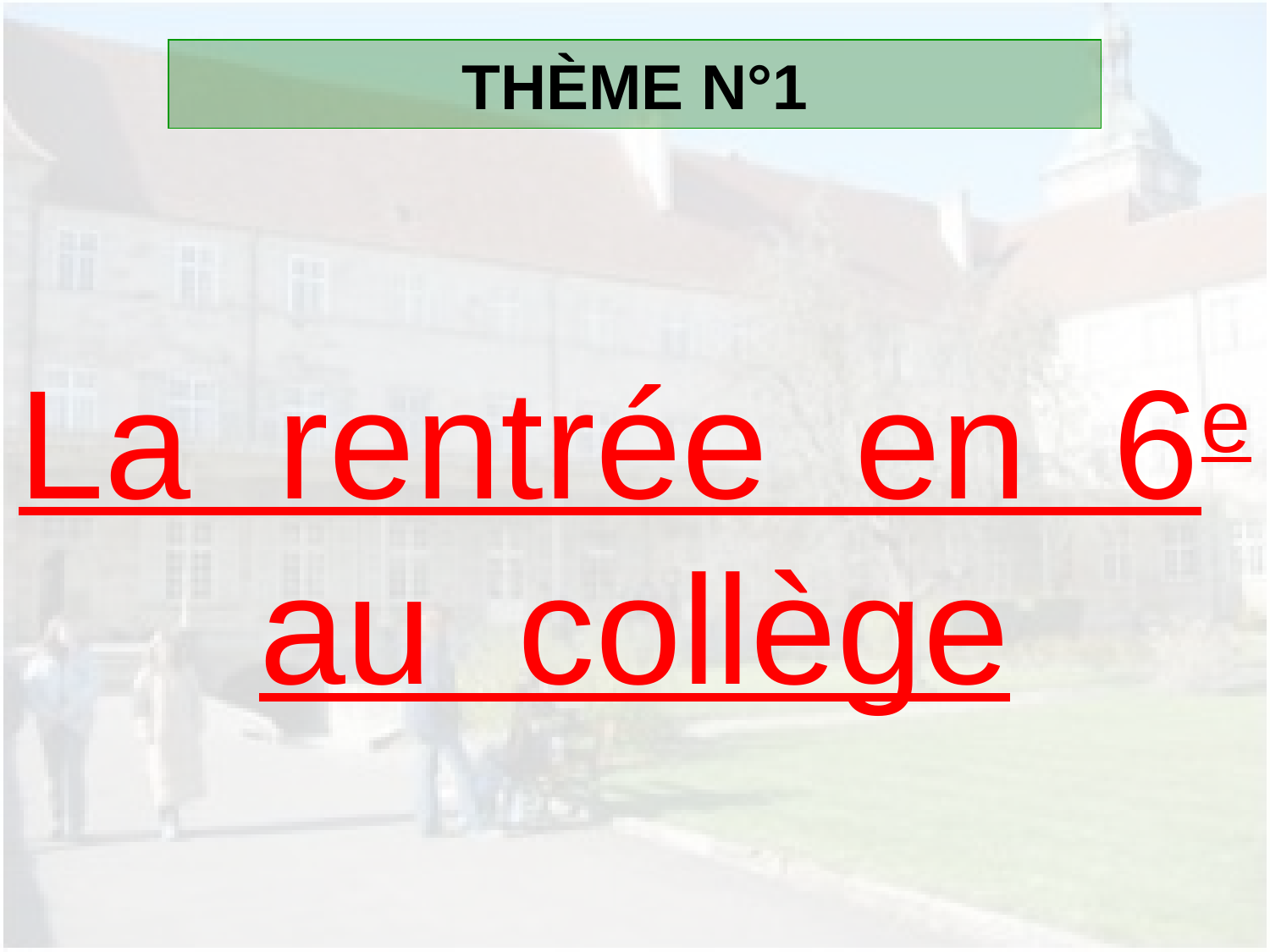

THÈME N°1
La  rentrée  en  6e
au  collège